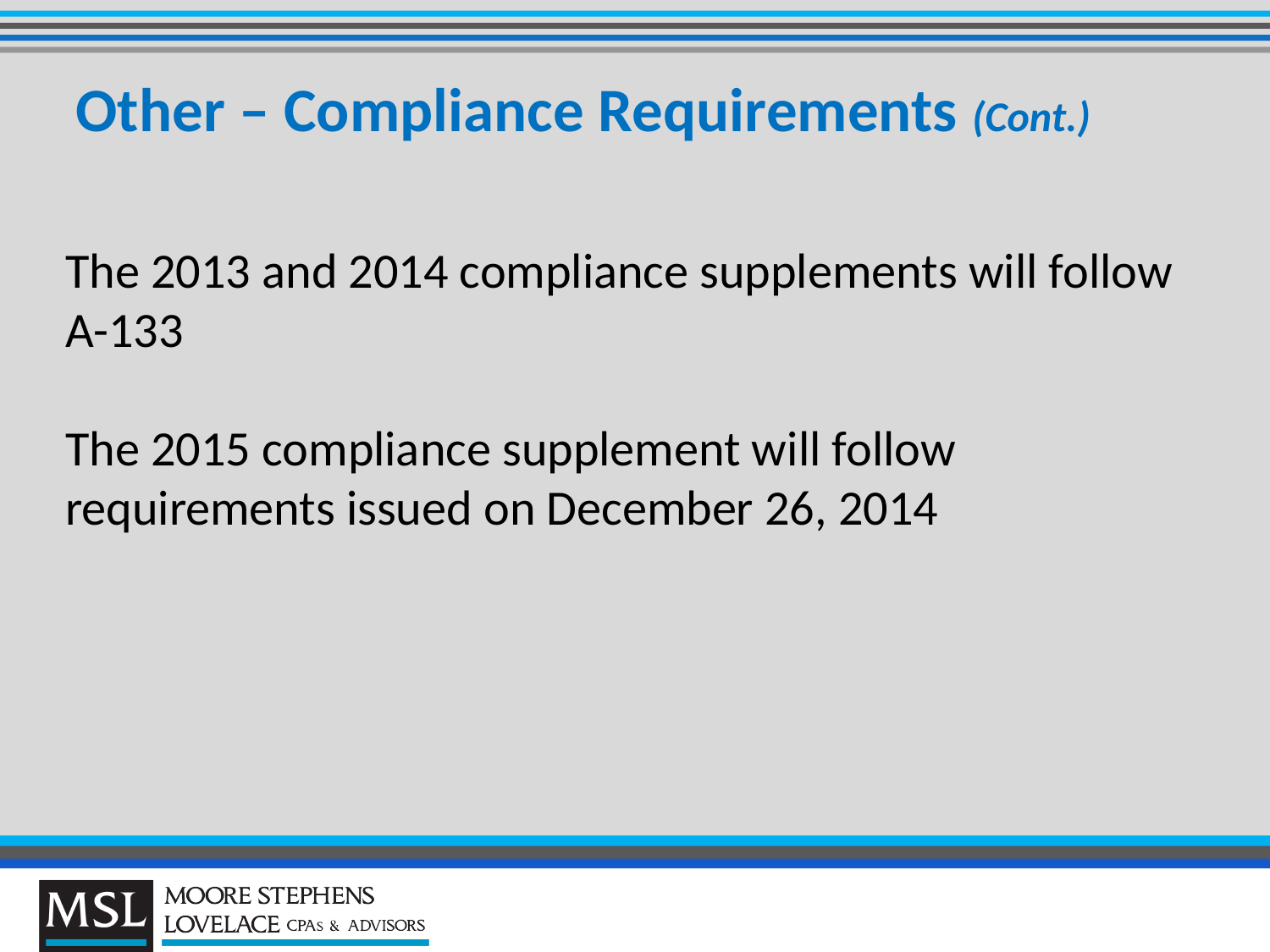

# Other – Compliance Requirements (Cont.)
The 2013 and 2014 compliance supplements will follow A-133

The 2015 compliance supplement will follow requirements issued on December 26, 2014